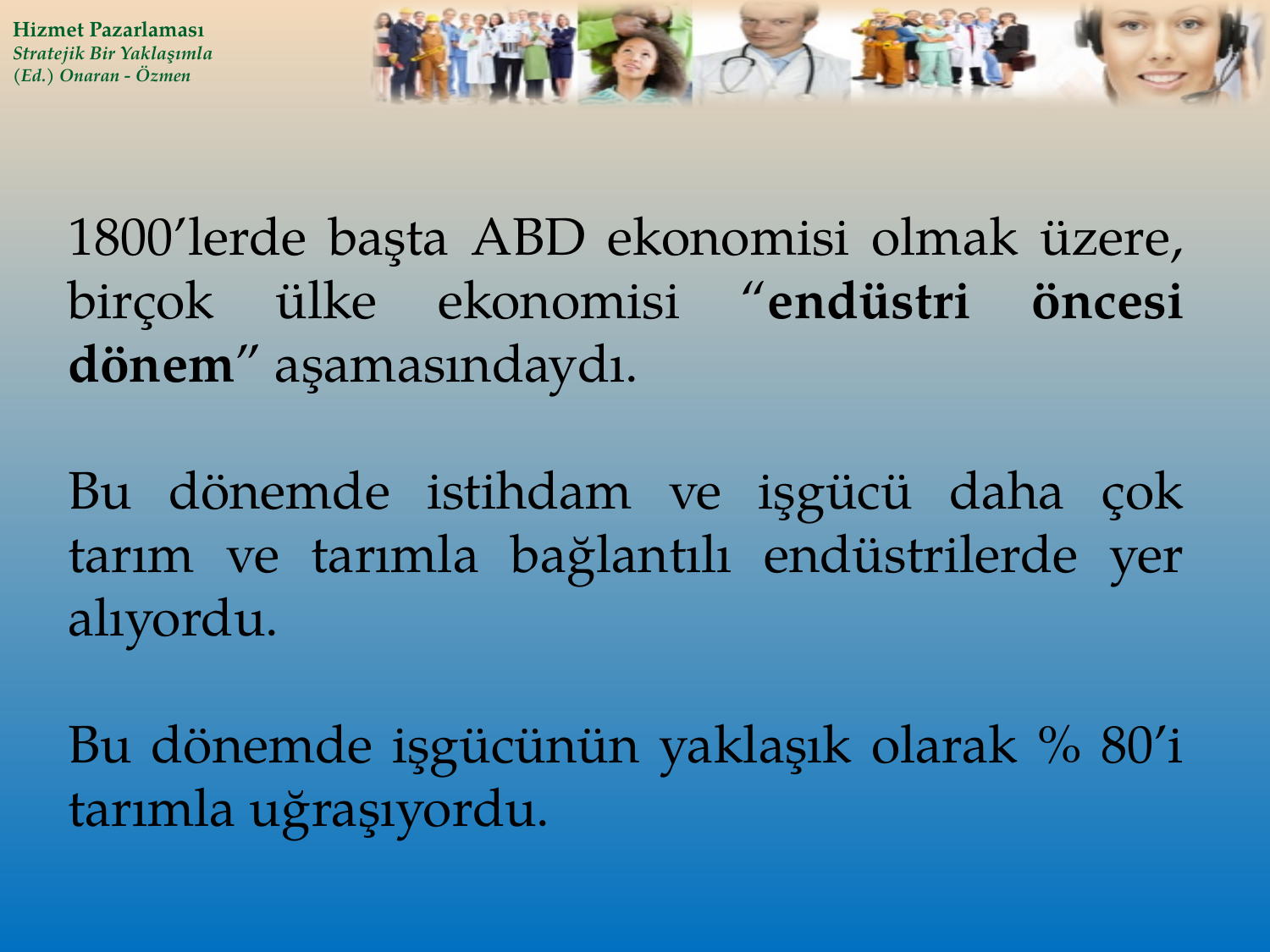

1800’lerde başta ABD ekonomisi olmak üzere, birçok ülke ekonomisi “endüstri öncesi dönem” aşamasındaydı.

Bu dönemde istihdam ve işgücü daha çok tarım ve tarımla bağlantılı endüstrilerde yer alıyordu.

Bu dönemde işgücünün yaklaşık olarak % 80’i tarımla uğraşıyordu.